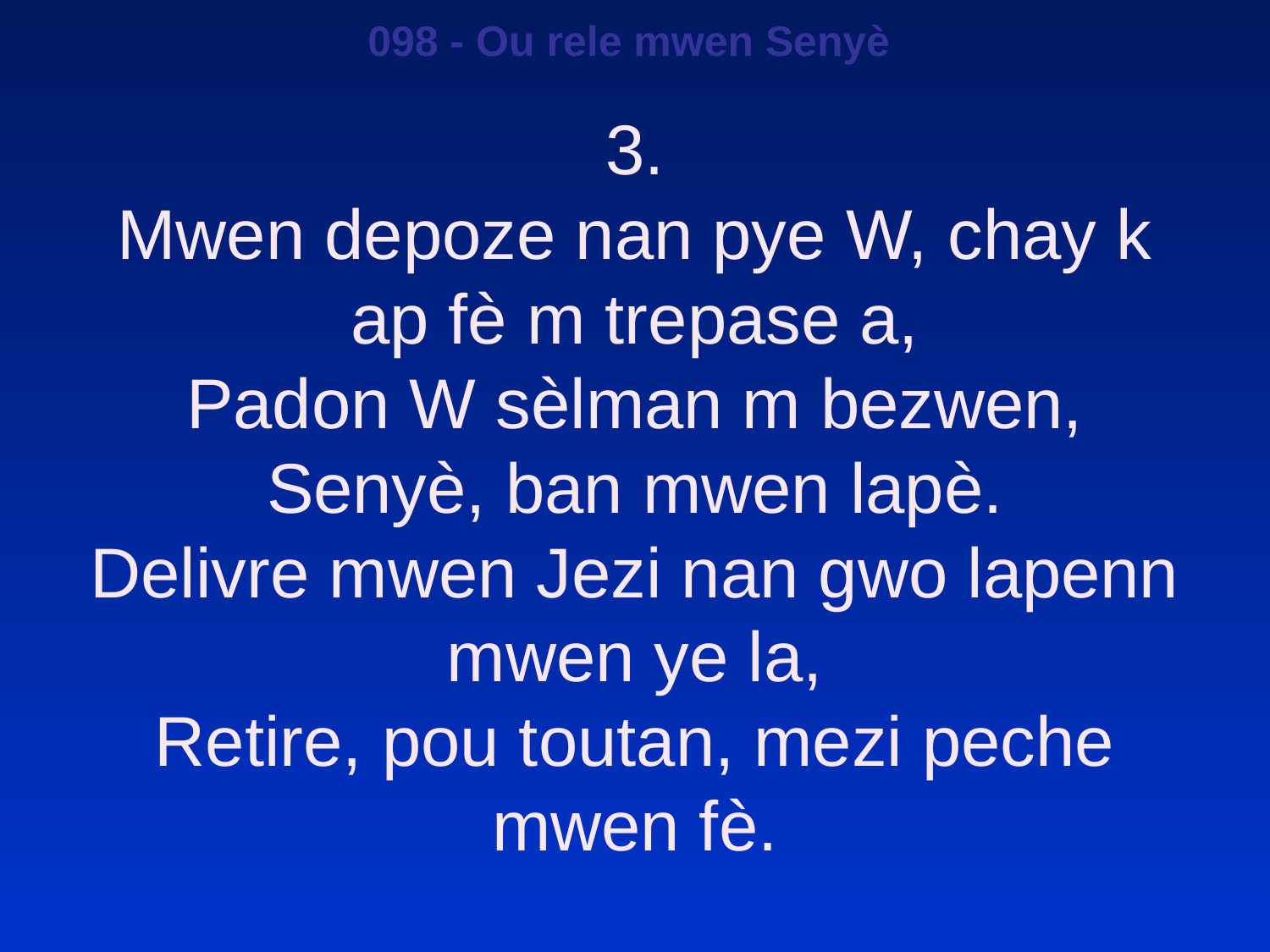

098 - Ou rele mwen Senyè
3.
Mwen depoze nan pye W, chay k ap fè m trepase a,
Padon W sèlman m bezwen, Senyè, ban mwen lapè.
Delivre mwen Jezi nan gwo lapenn mwen ye la,
Retire, pou toutan, mezi peche mwen fè.